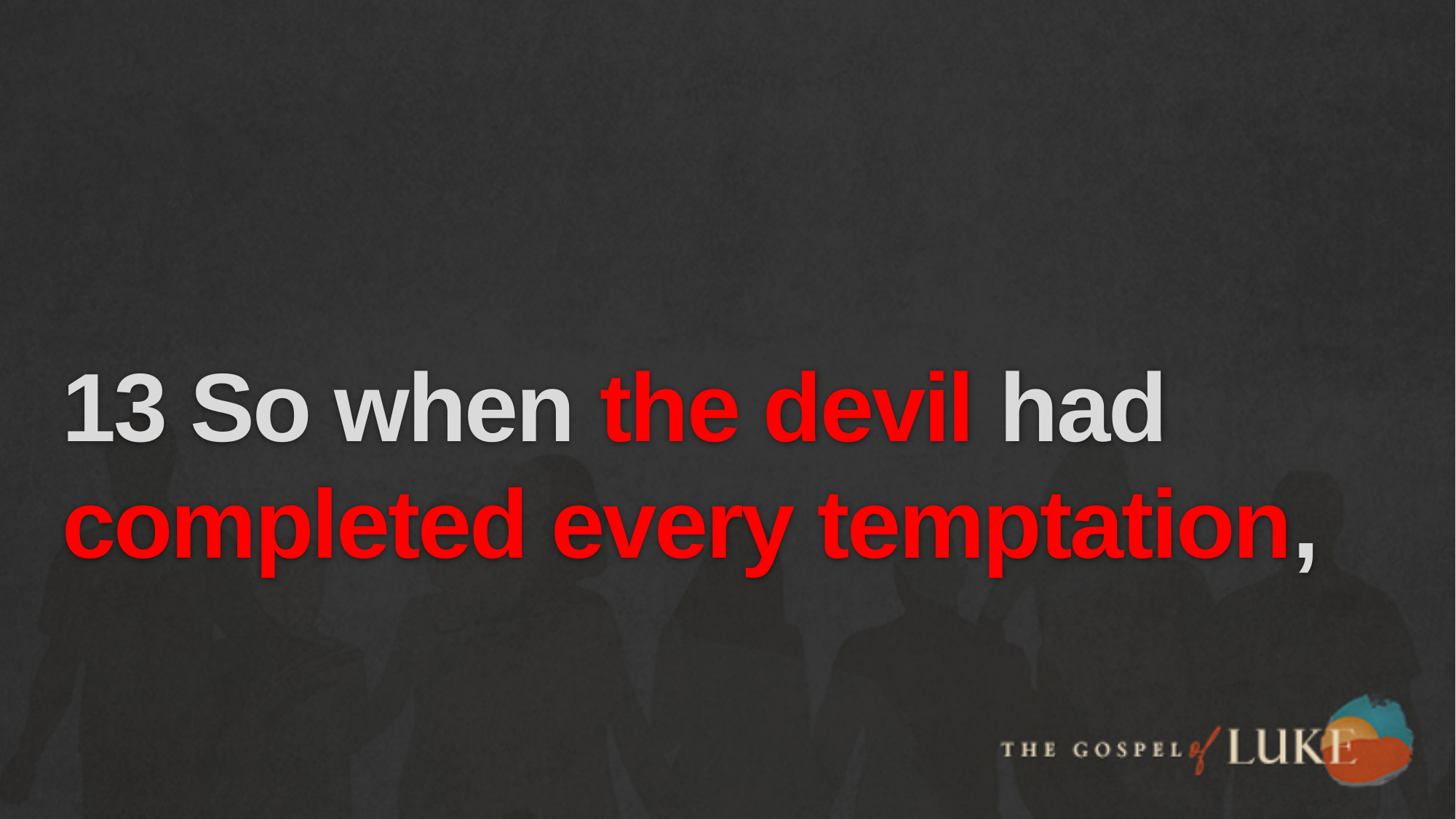

# 13 So when the devil had completed every temptation,